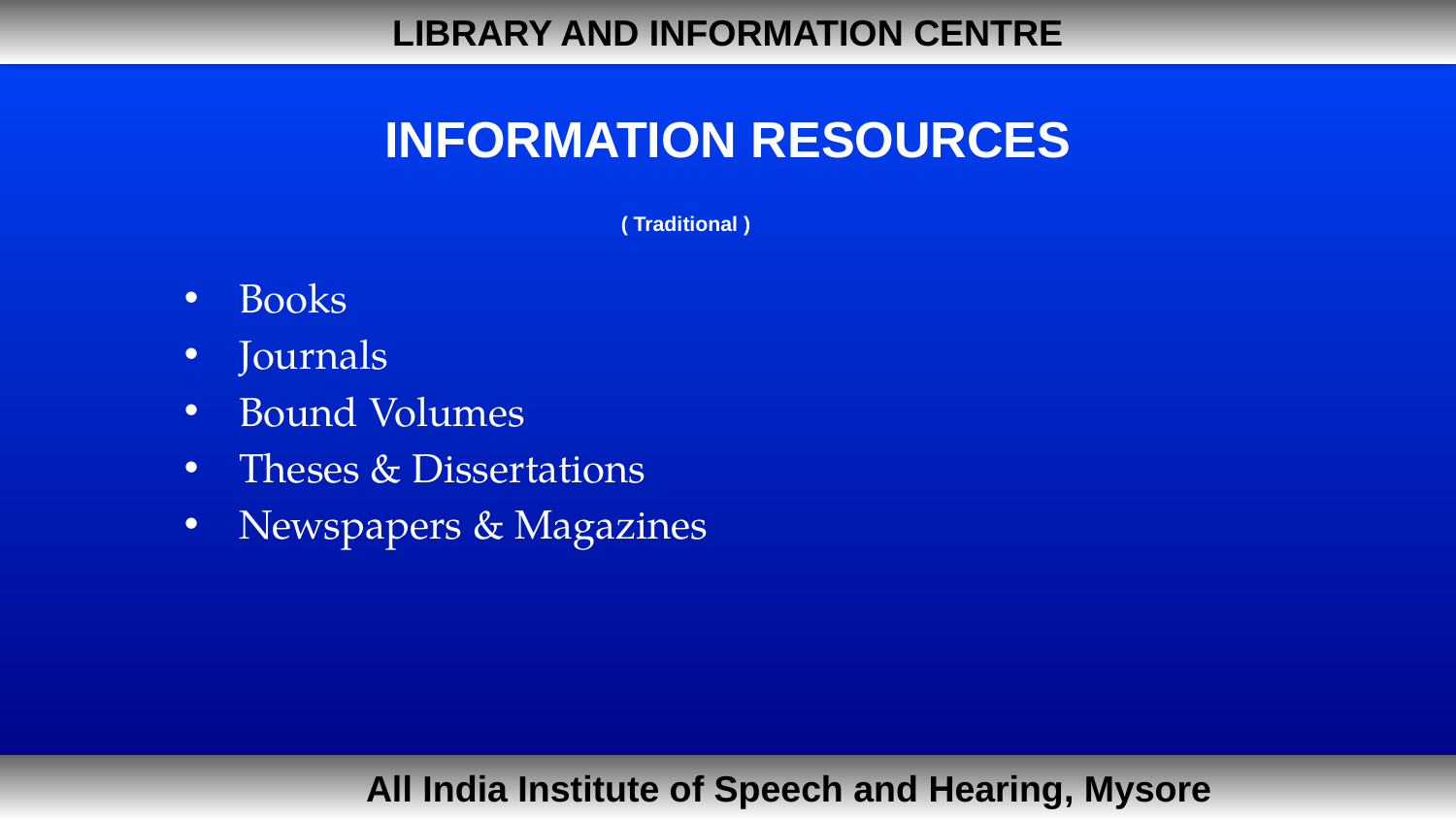

LIBRARY AND INFORMATION CENTRE

# INFORMATION RESOURCES

( Traditional )
Books
Journals
Bound Volumes
Theses & Dissertations
Newspapers & Magazines

            All India Institute of Speech and Hearing, Mysore